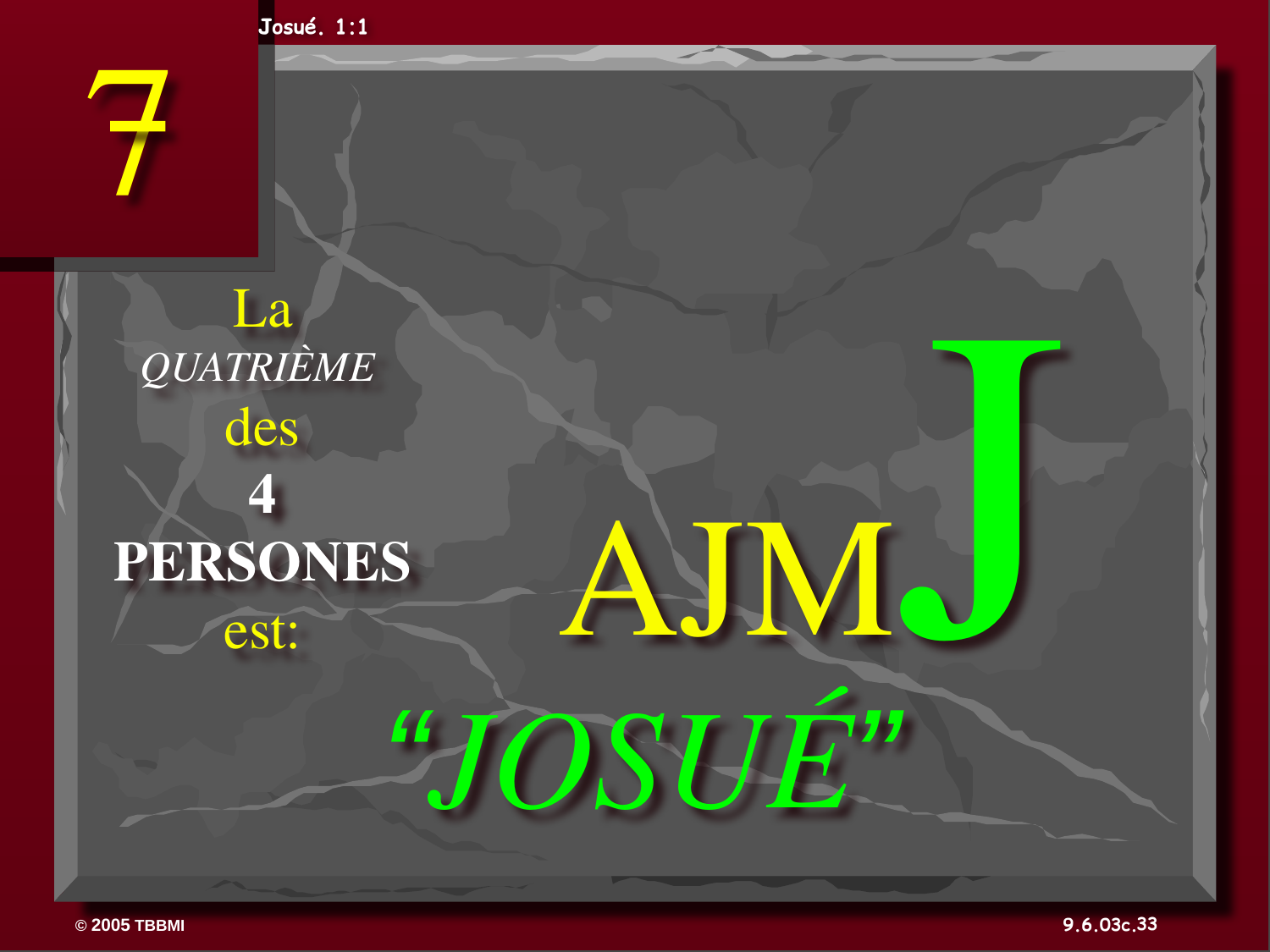

7

Josué. 1:1

AJMJ
La QUATRIÈME
des
4 PERSONES
est:

“JOSUÉ”
33